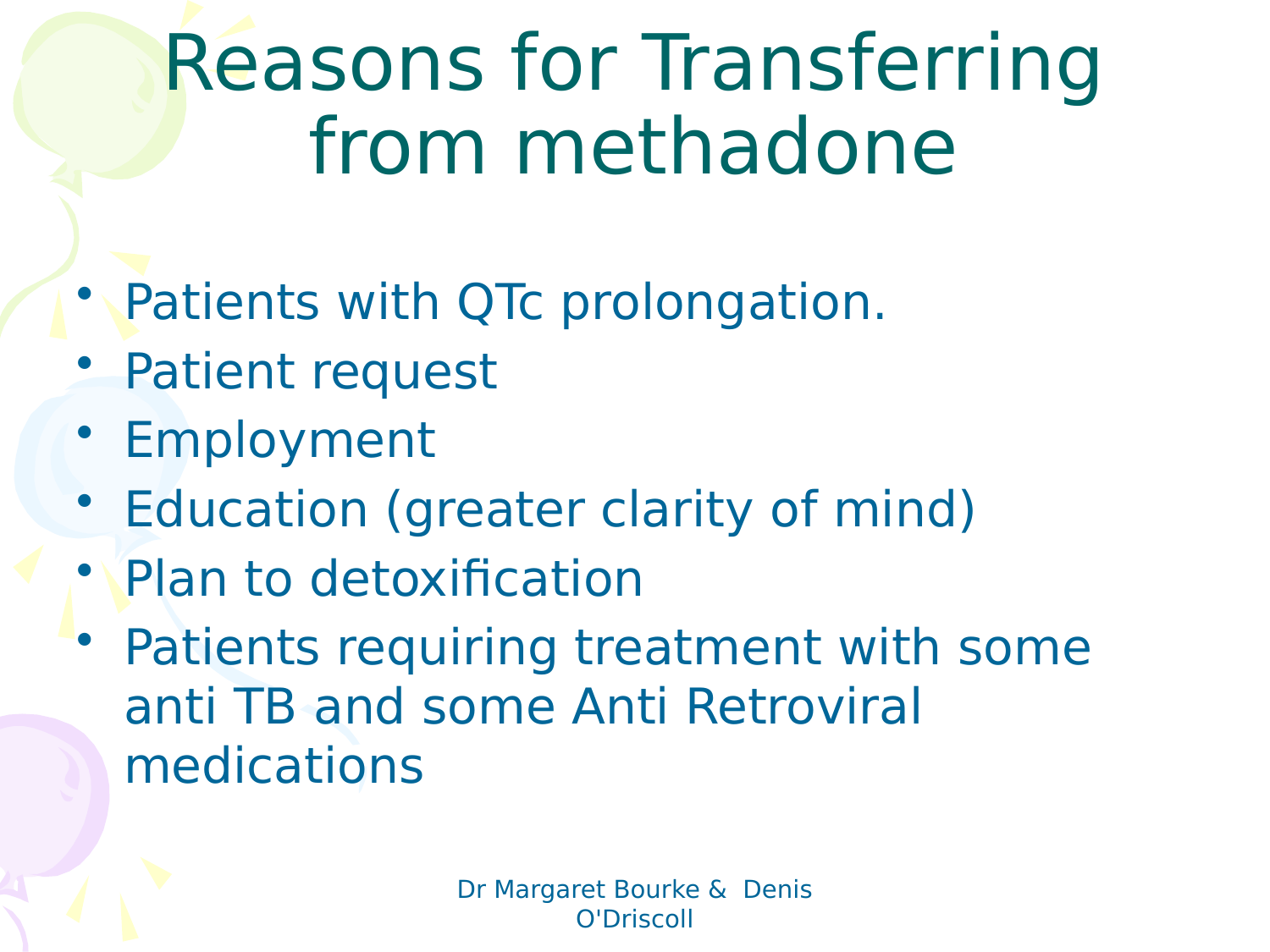

# Reasons for Transferring from methadone

Patients with QTc prolongation.
Patient request
Employment
Education (greater clarity of mind)
Plan to detoxification
Patients requiring treatment with some anti TB and some Anti Retroviral medications
Dr Margaret Bourke &  Denis O'Driscoll